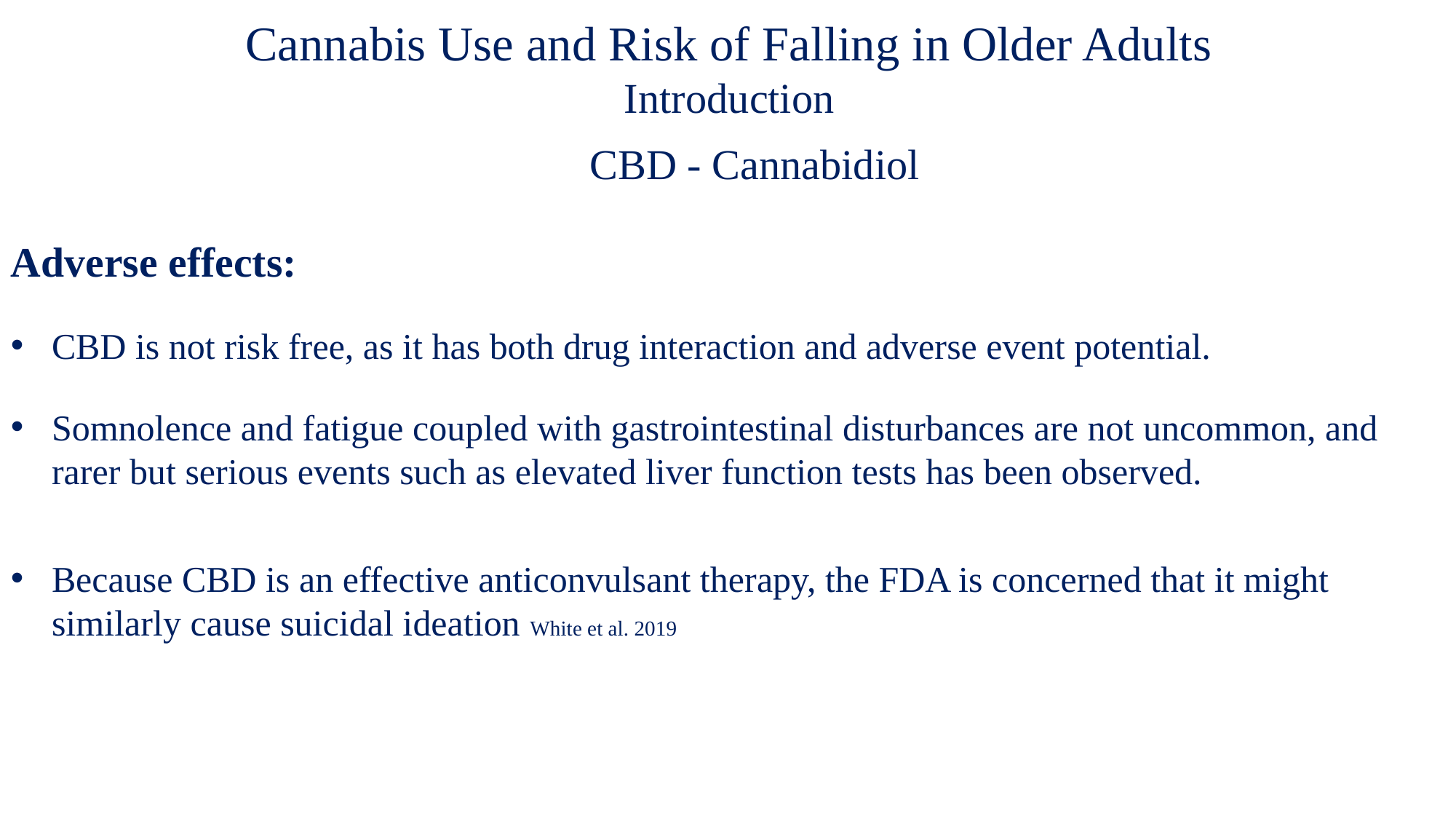

Cannabis Use and Risk of Falling in Older Adults
Introduction

CBD - Cannabidiol
Adverse effects:

CBD is not risk free, as it has both drug interaction and adverse event potential.
Somnolence and fatigue coupled with gastrointestinal disturbances are not uncommon, and rarer but serious events such as elevated liver function tests has been observed.
Because CBD is an effective anticonvulsant therapy, the FDA is concerned that it might similarly cause suicidal ideation White et al. 2019